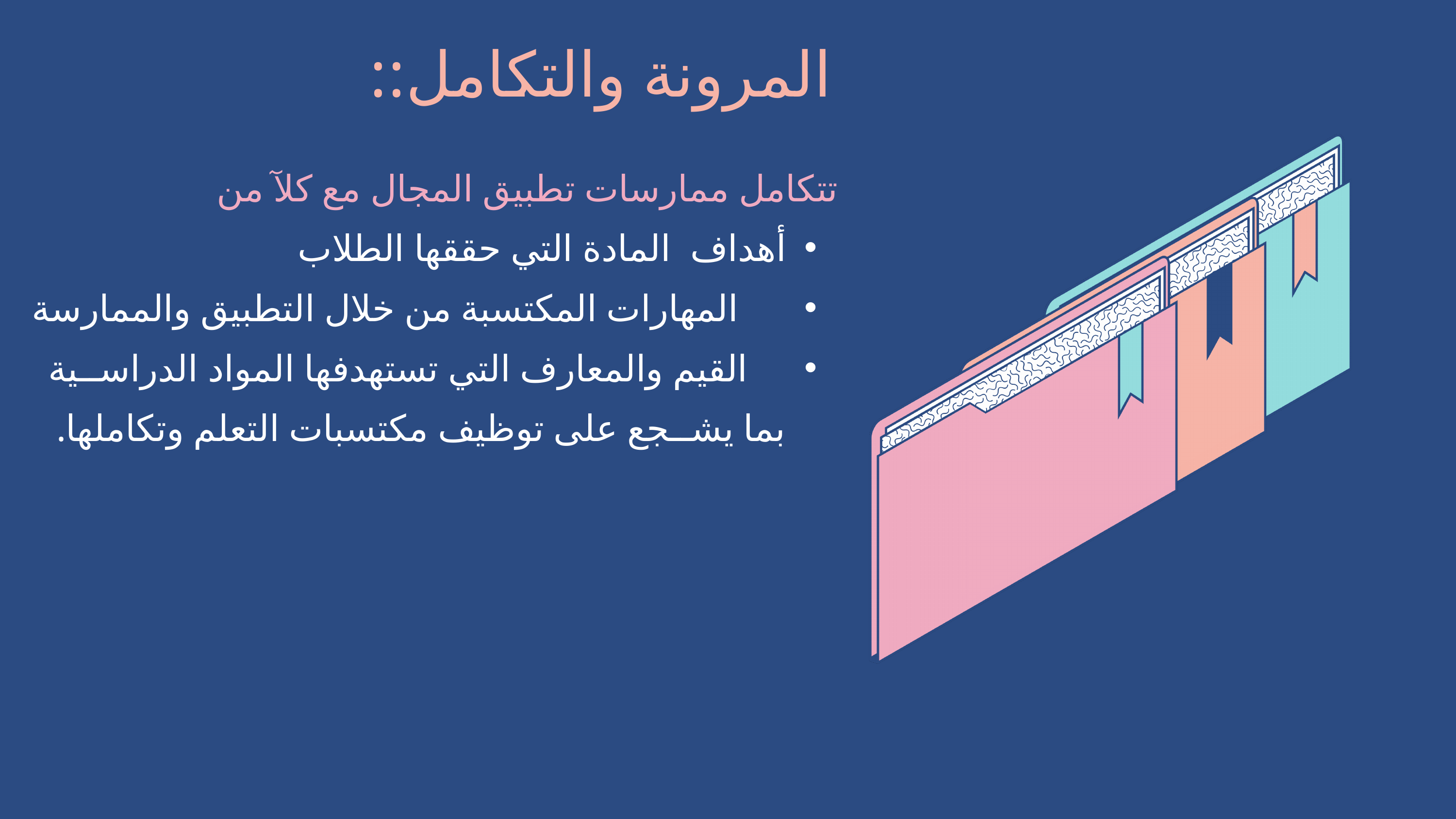

المرونة والتكامل::
 تتكامل ممارسات تطبيق المجال مع كلآ من
أهداف  المادة التي حققها الطلاب
     المهارات المكتسبة من خلال التطبيق والممارسة
    القيم والمعارف التي تستهدفها المواد الدراســية بما يشــجع على توظيف مكتسبات التعلم وتكاملها.